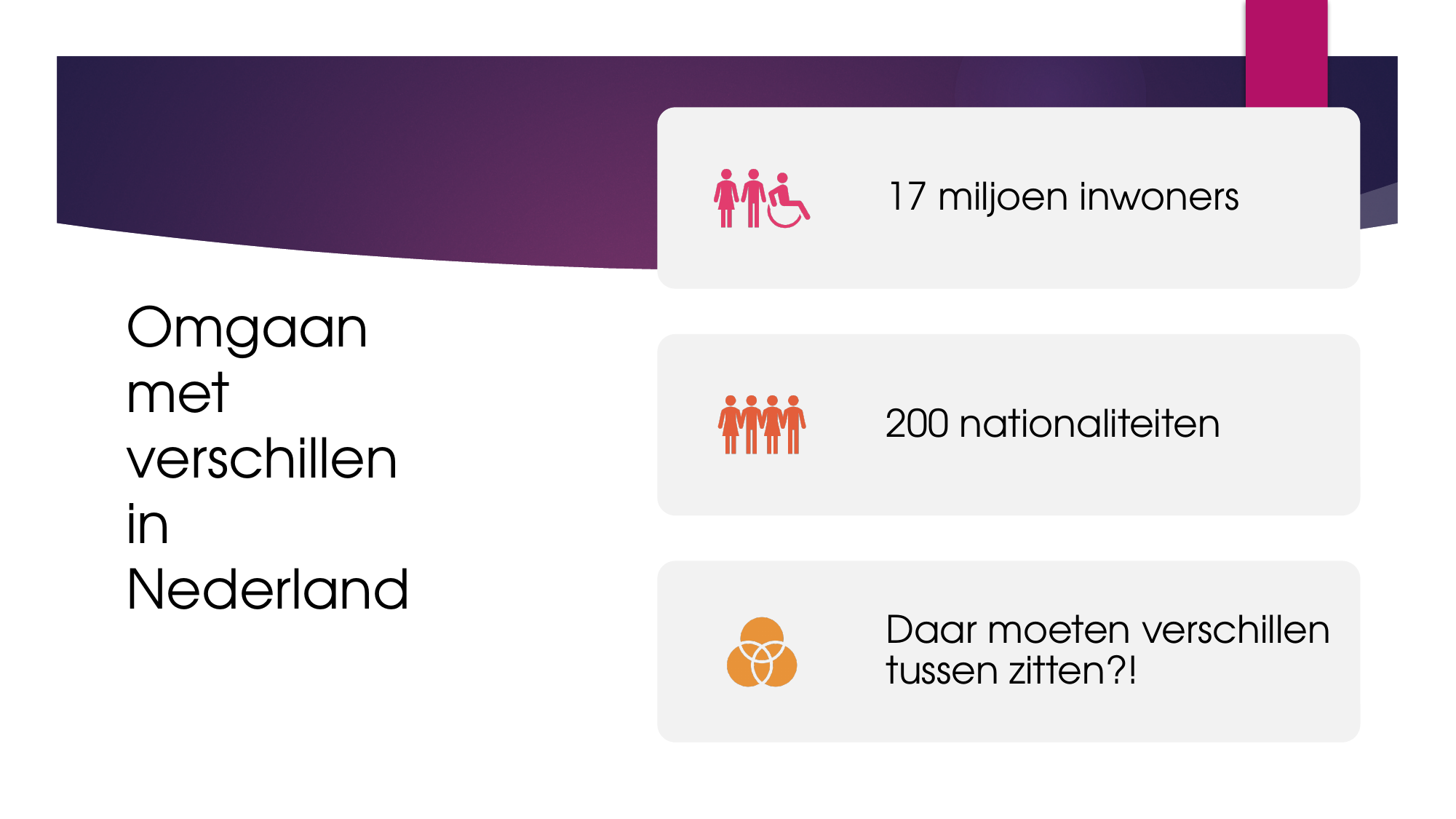

17 miljoen inwoners
200 nationaliteiten
Daar moeten verschillen tussen zitten?!
# Omgaan met verschillen in Nederland